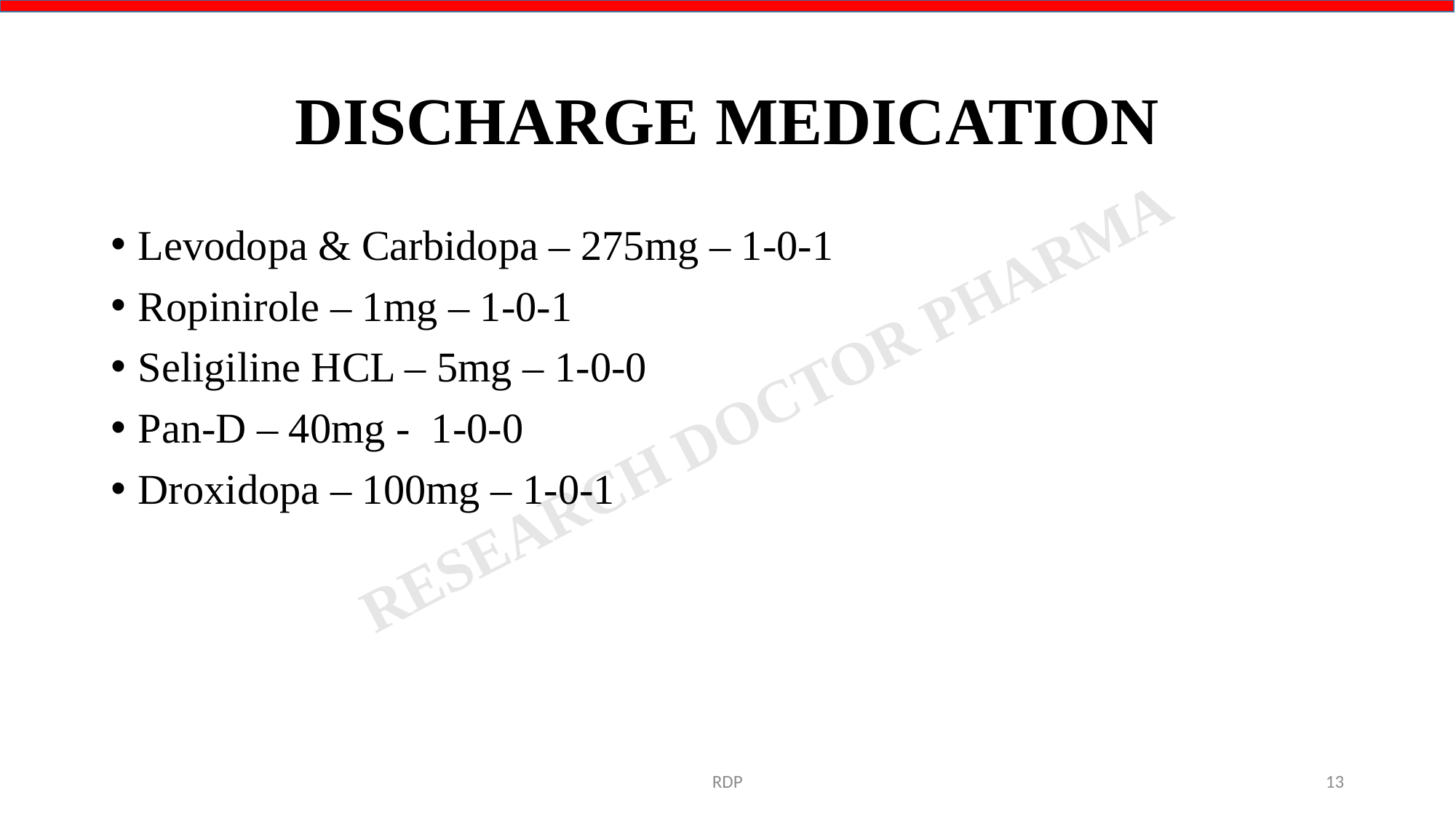

# DISCHARGE MEDICATION
Levodopa & Carbidopa – 275mg – 1-0-1
Ropinirole – 1mg – 1-0-1
Seligiline HCL – 5mg – 1-0-0
Pan-D – 40mg -  1-0-0
Droxidopa – 100mg – 1-0-1

RDP
13